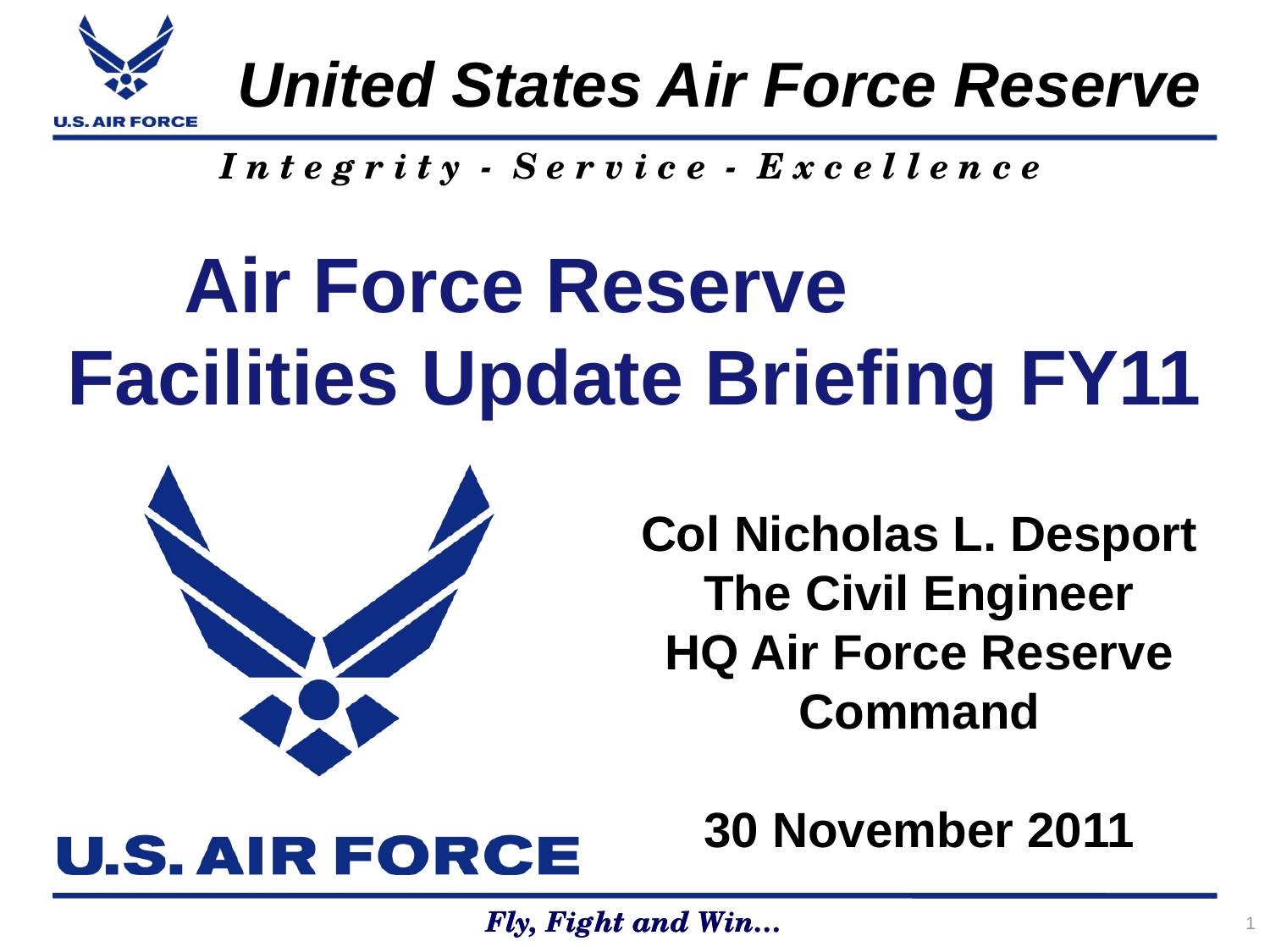

# Air Force Reserve Facilities Update Briefing FY11

Col Nicholas L. Desport
The Civil Engineer
HQ Air Force Reserve Command

30 November 2011
1